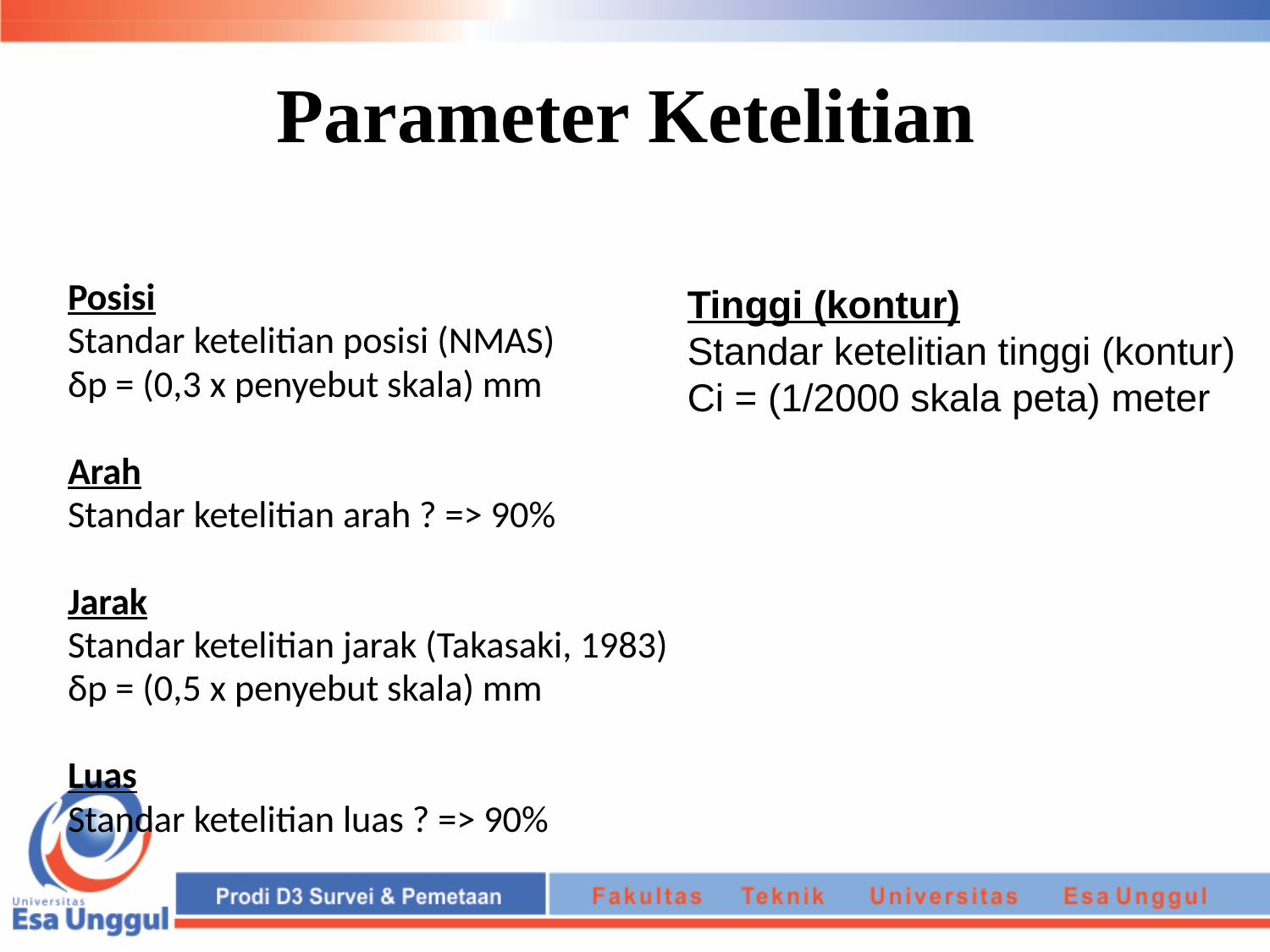

# Parameter Ketelitian
Tinggi (kontur)
Standar ketelitian tinggi (kontur)
Ci = (1/2000 skala peta) meter

Posisi
Standar ketelitian posisi (NMAS)
δp = (0,3 x penyebut skala) mm

Arah
Standar ketelitian arah ? => 90%

Jarak
Standar ketelitian jarak (Takasaki, 1983)
δp = (0,5 x penyebut skala) mm

Luas
Standar ketelitian luas ? => 90%